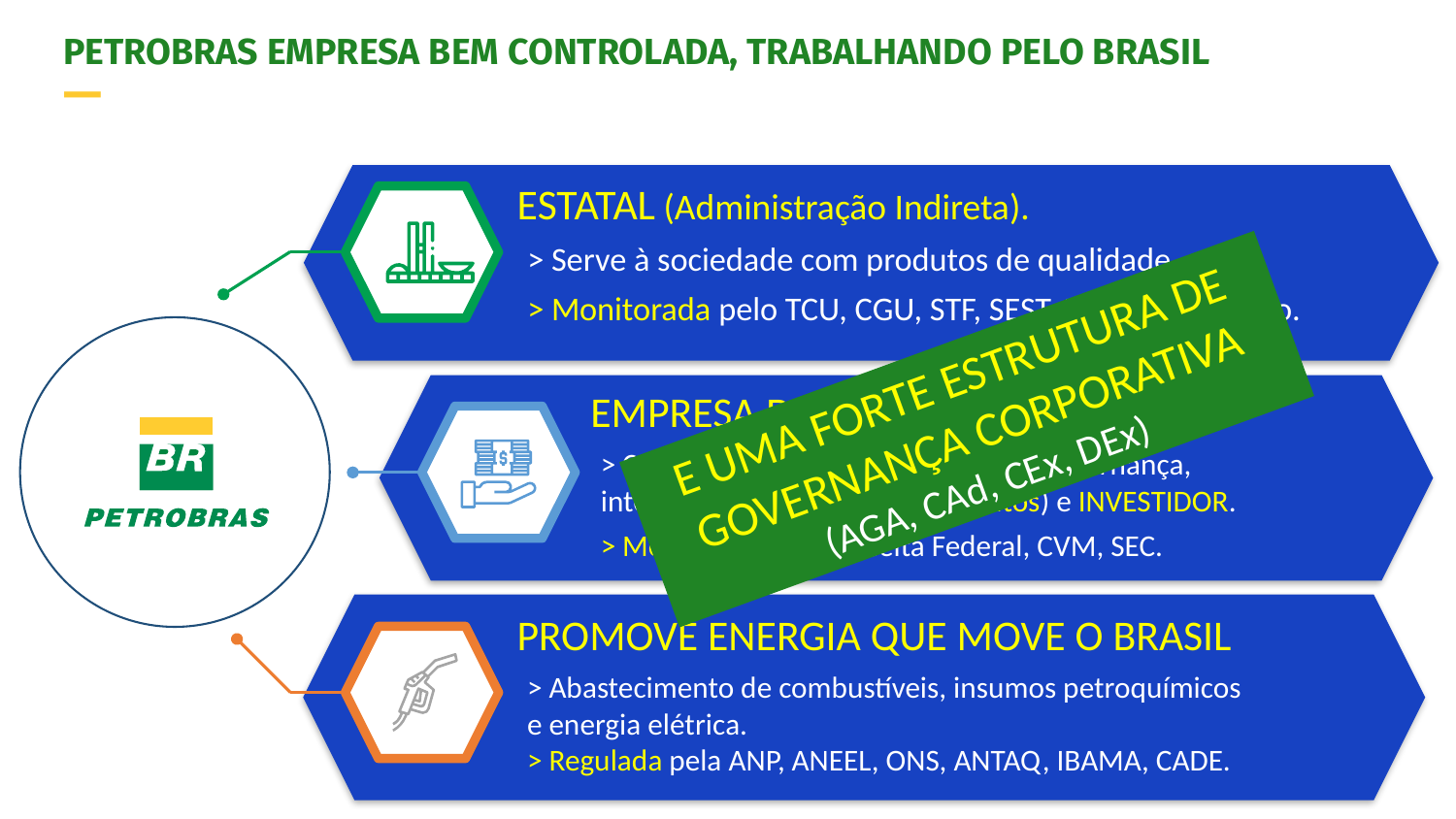

PETROBRAS EMPRESA BEM CONTROLADA, TRABALHANDO PELO BRASIL
—

ESTATAL (Administração Indireta).
> Serve à sociedade com produtos de qualidade.
> Monitorada pelo TCU, CGU, STF, SEST, MME, Congresso.

E UMA FORTE ESTRUTURA DE GOVERNANÇA CORPORATIVA (AGA, CAd, CEx, DEx)

EMPRESA DE ECONOMIA MISTA.
> Compromisso com transparência, governança, integridade, retorno social (tributos) e INVESTIDOR.
> Monitorada pela Receita Federal, CVM, SEC.

.
PROMOVE ENERGIA QUE MOVE O BRASIL
> Abastecimento de combustíveis, insumos petroquímicos
e energia elétrica.
> Regulada pela ANP, ANEEL, ONS, ANTAQ, IBAMA, CADE.